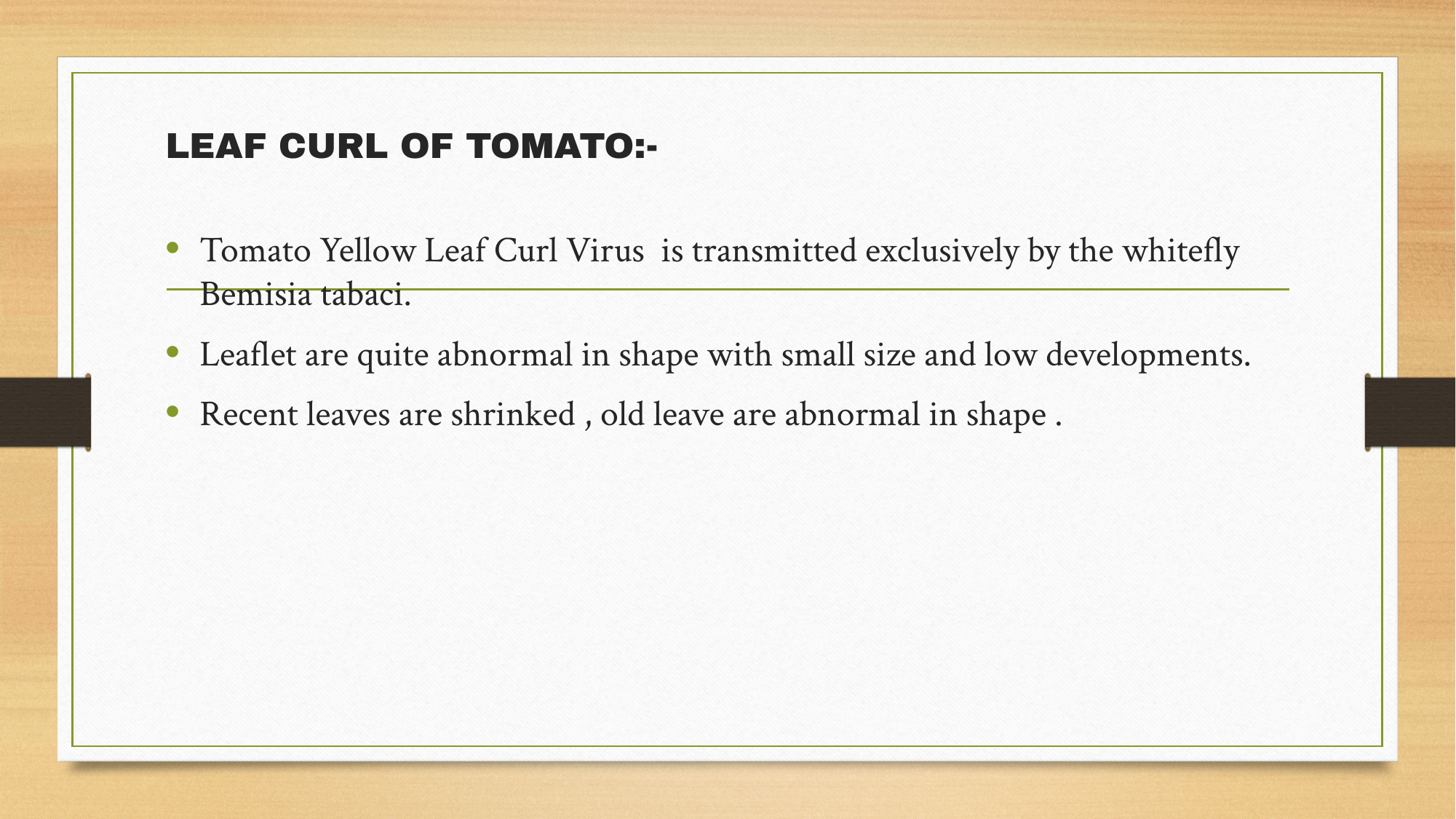

# LEAF CURL OF TOMATO:-
Tomato Yellow Leaf Curl Virus  is transmitted exclusively by the whitefly Bemisia tabaci.
Leaflet are quite abnormal in shape with small size and low developments.
Recent leaves are shrinked , old leave are abnormal in shape .